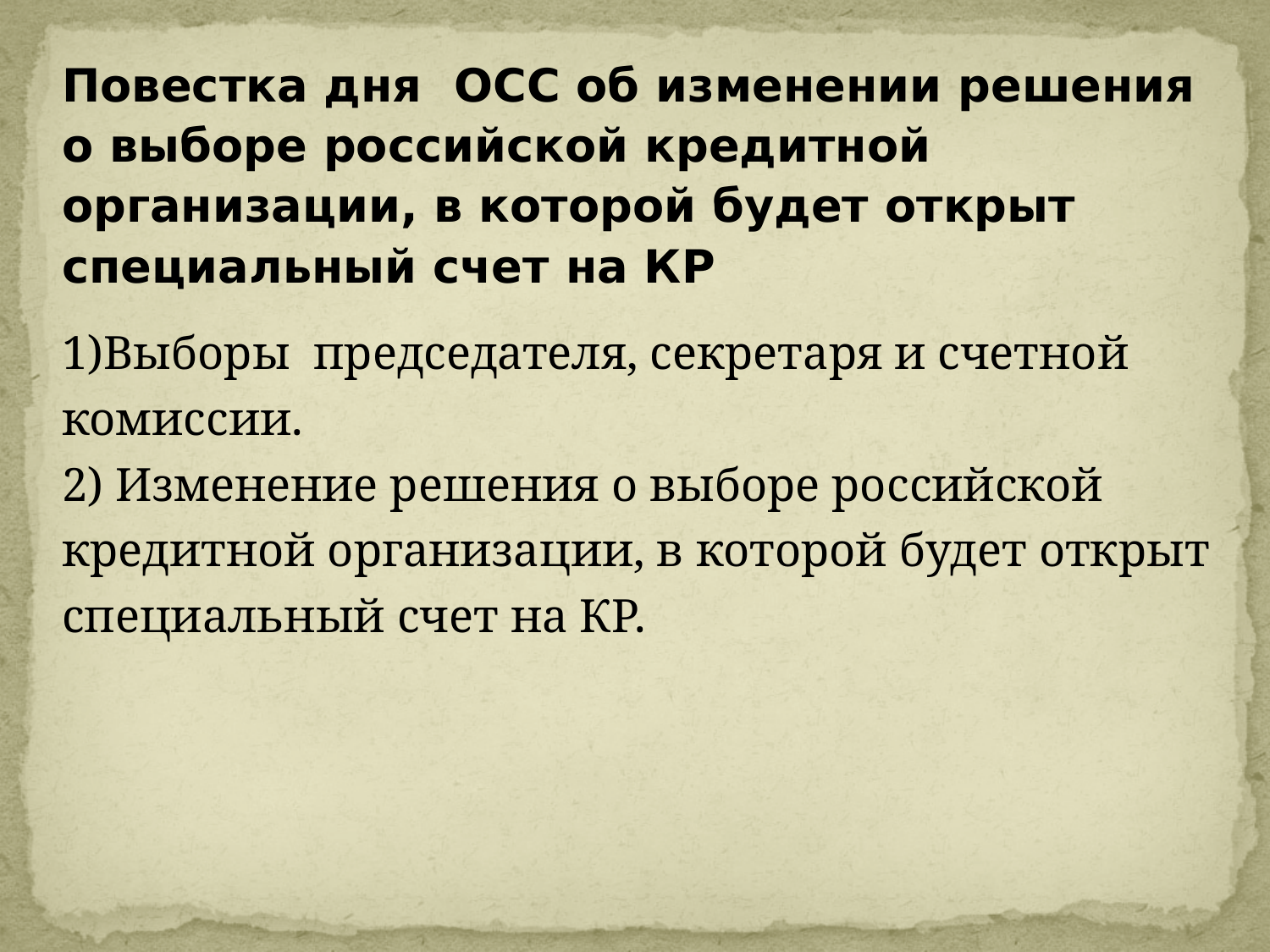

#
Повестка дня  ОСС об изменении решения
о выборе российской кредитной
организации, в которой будет открыт
специальный счет на КР
1)Выборы  председателя, секретаря и счетной
комиссии.
2) Изменение решения о выборе российской
кредитной организации, в которой будет открыт
специальный счет на КР.